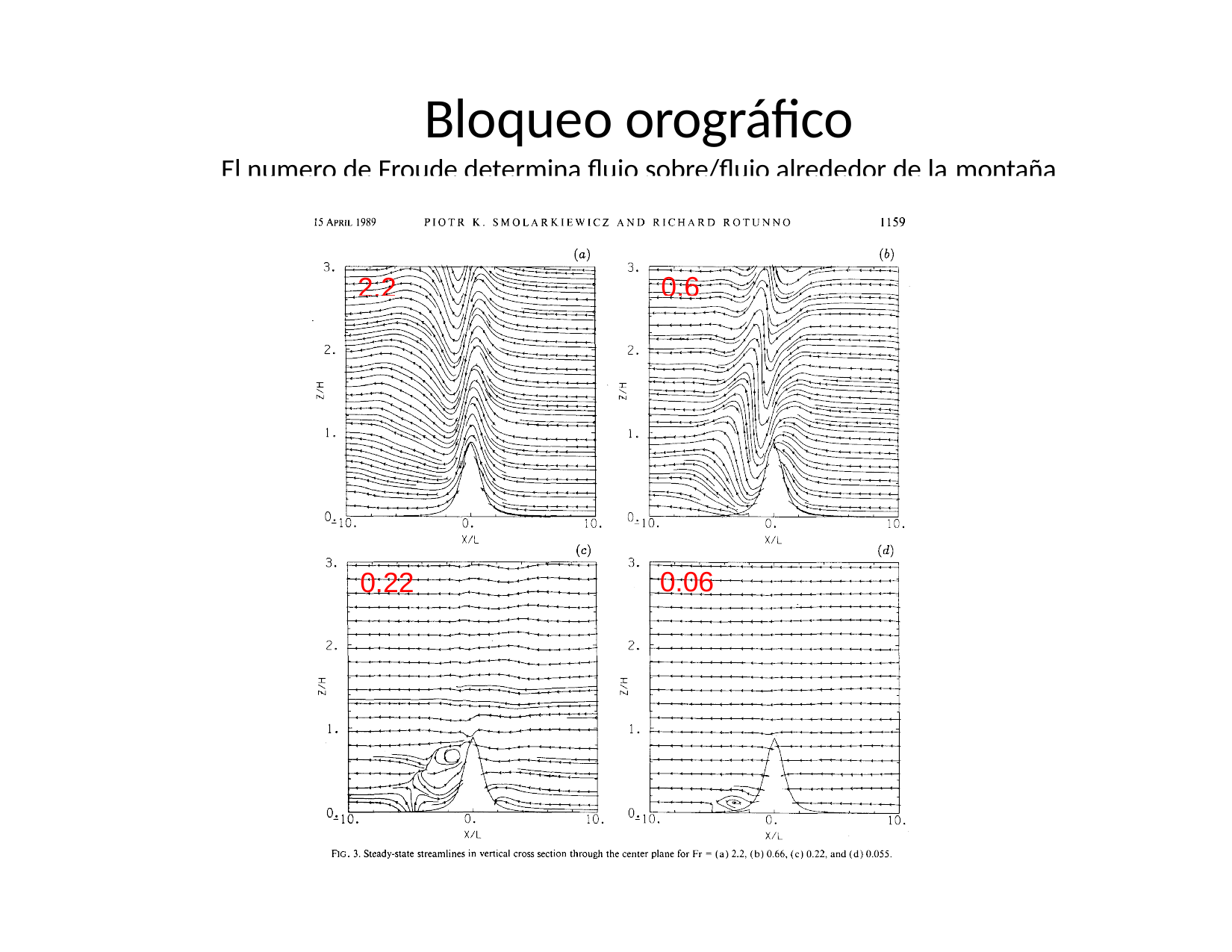

# Bloqueo orográfico
El numero de Froude determina flujo sobre/flujo alrededor de la montaña

0.6
2.2

0.06
0.22